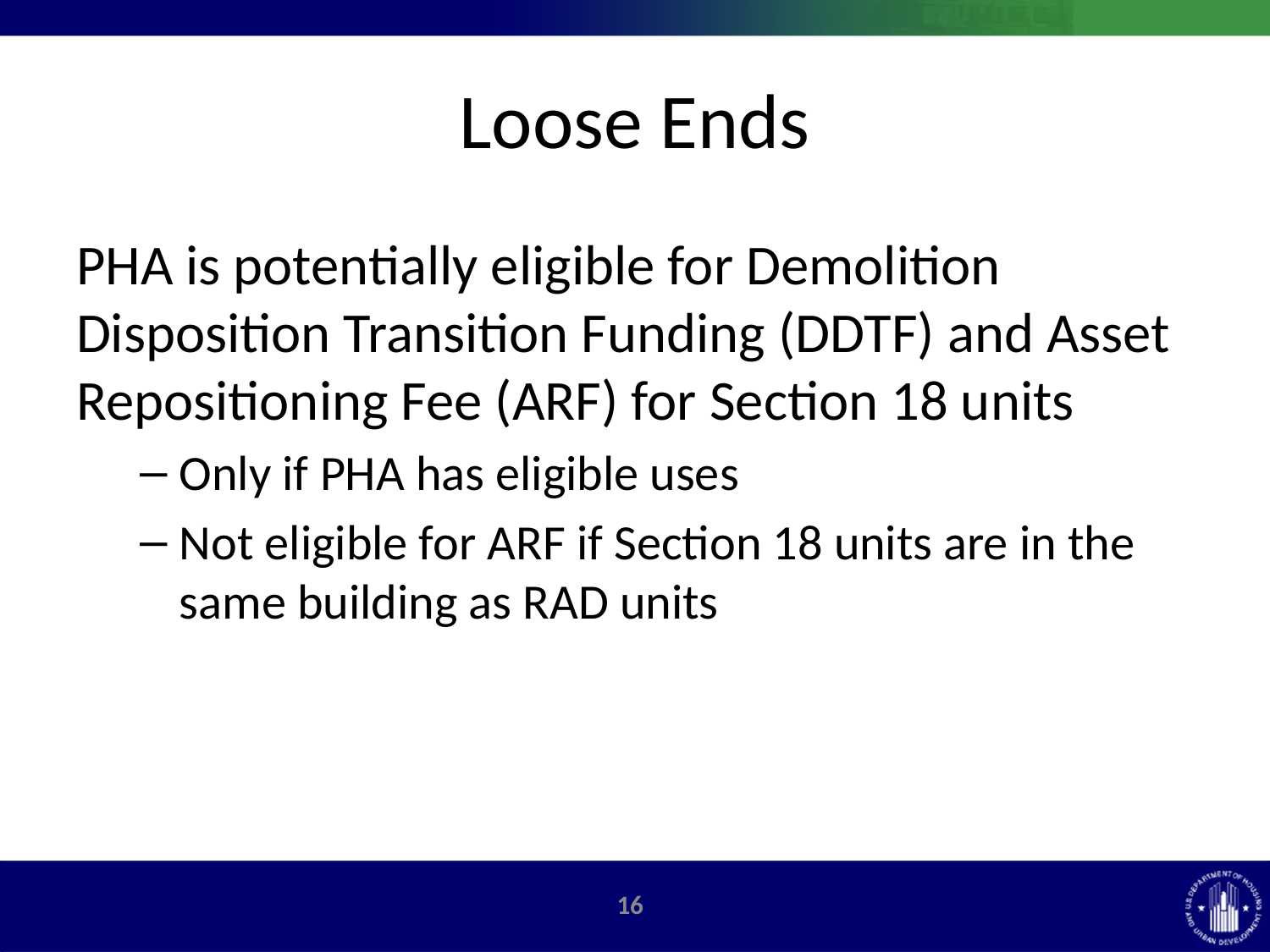

# Loose Ends
PHA is potentially eligible for Demolition Disposition Transition Funding (DDTF) and Asset Repositioning Fee (ARF) for Section 18 units
Only if PHA has eligible uses
Not eligible for ARF if Section 18 units are in the same building as RAD units
16